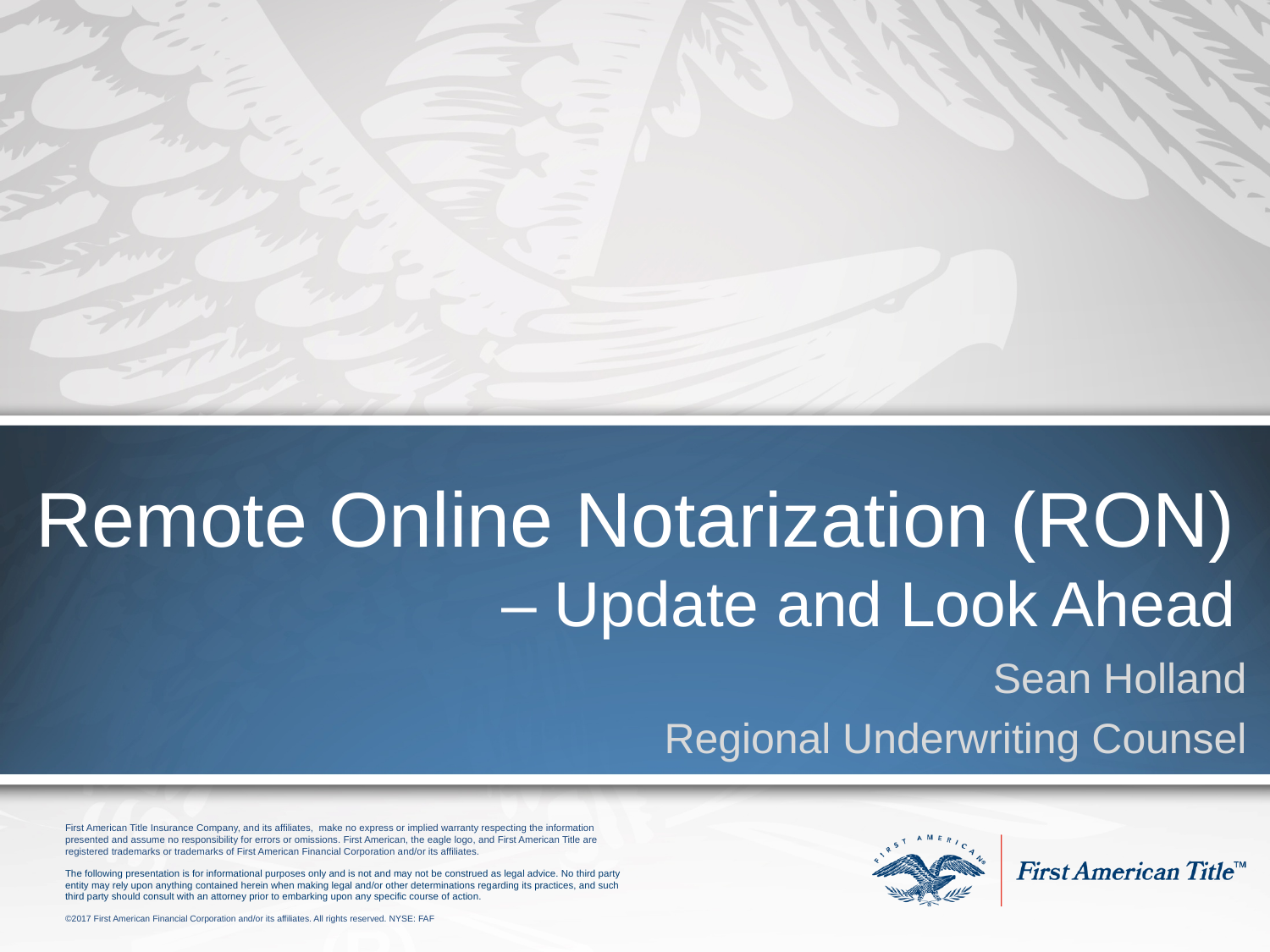

# Remote Online Notarization (RON) – Update and Look Ahead
Sean Holland
Regional Underwriting Counsel